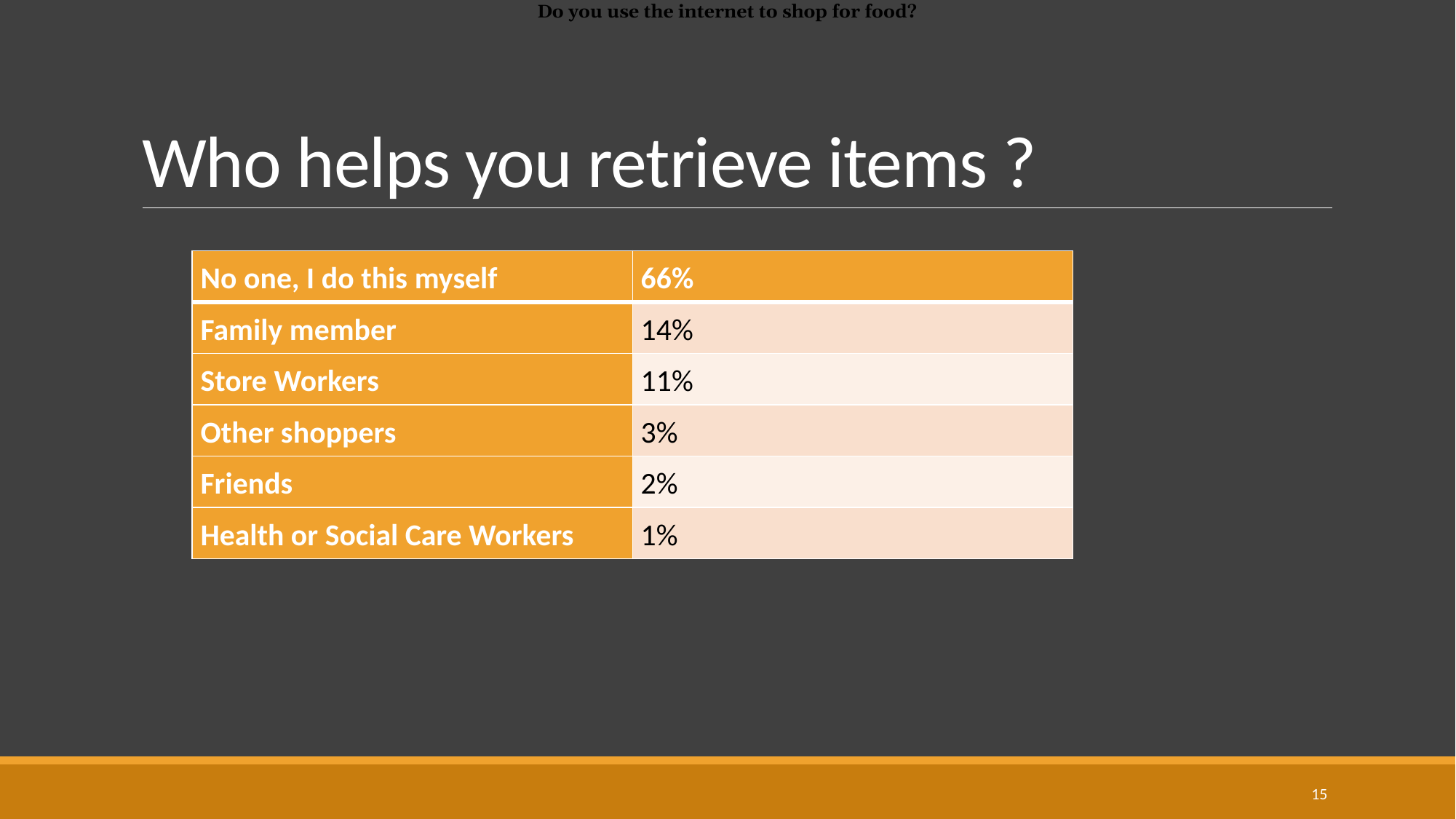

Do you use the internet to shop for food?

# Who helps you retrieve items ?
| No one, I do this myself | 66% |
| --- | --- |
| Family member | 14% |
| Store Workers | 11% |
| Other shoppers | 3% |
| Friends | 2% |
| Health or Social Care Workers | 1% |

15